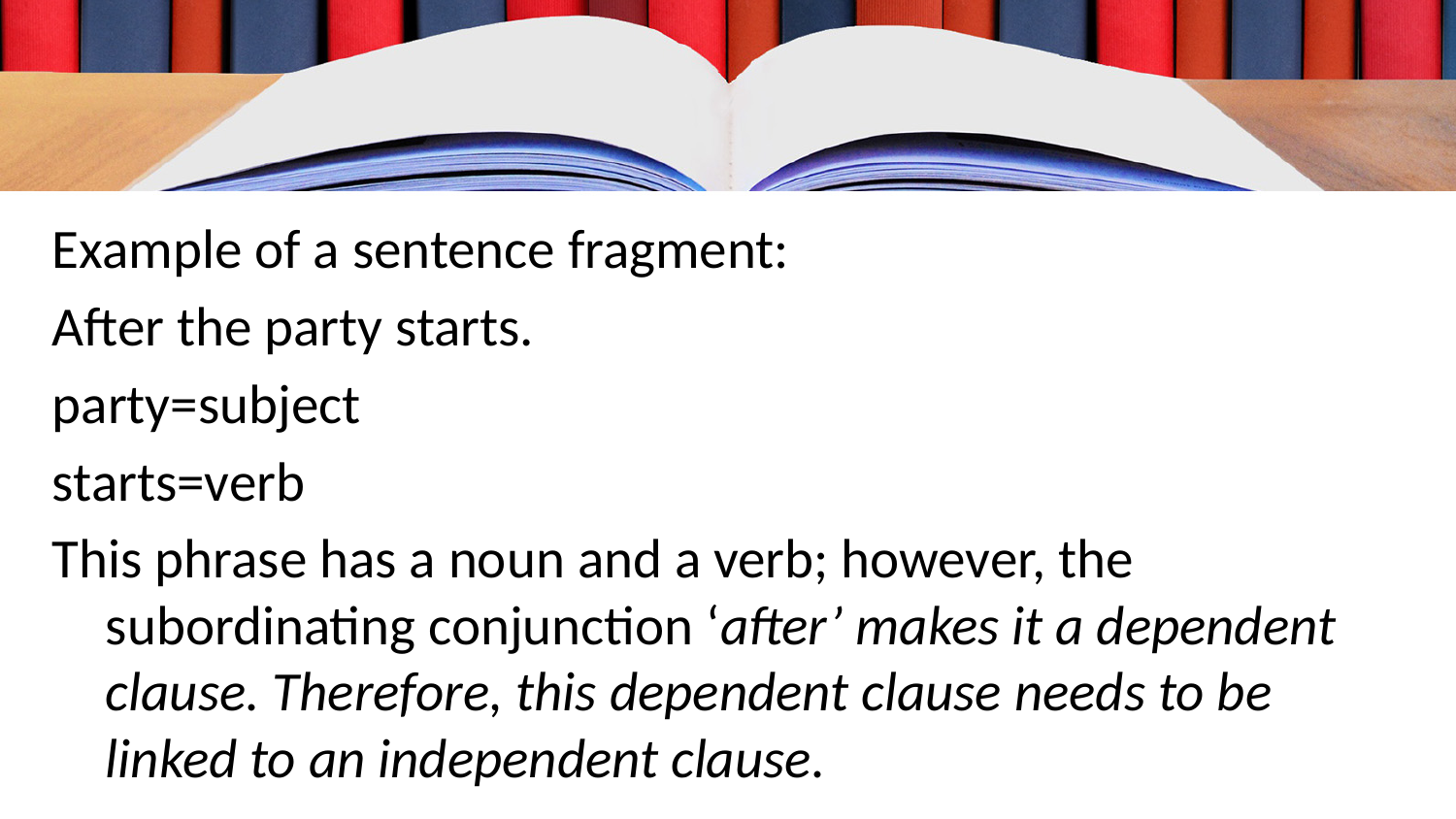

Example of a sentence fragment:
After the party starts.
party=subject
starts=verb
This phrase has a noun and a verb; however, the subordinating conjunction ‘after’ makes it a dependent clause. Therefore, this dependent clause needs to be linked to an independent clause.